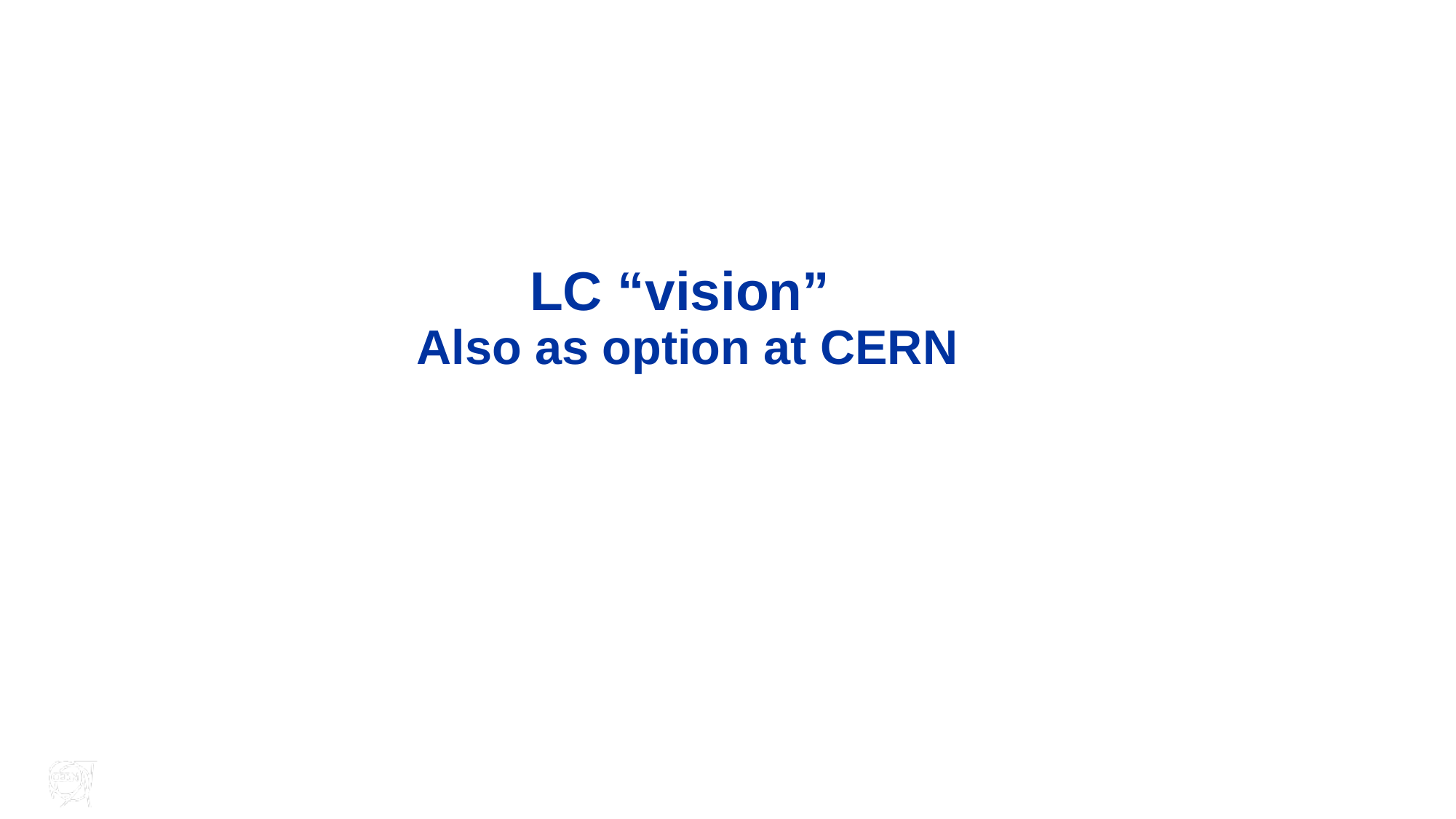

# LC “vision” Also as option at CERN
23.1.2025
30